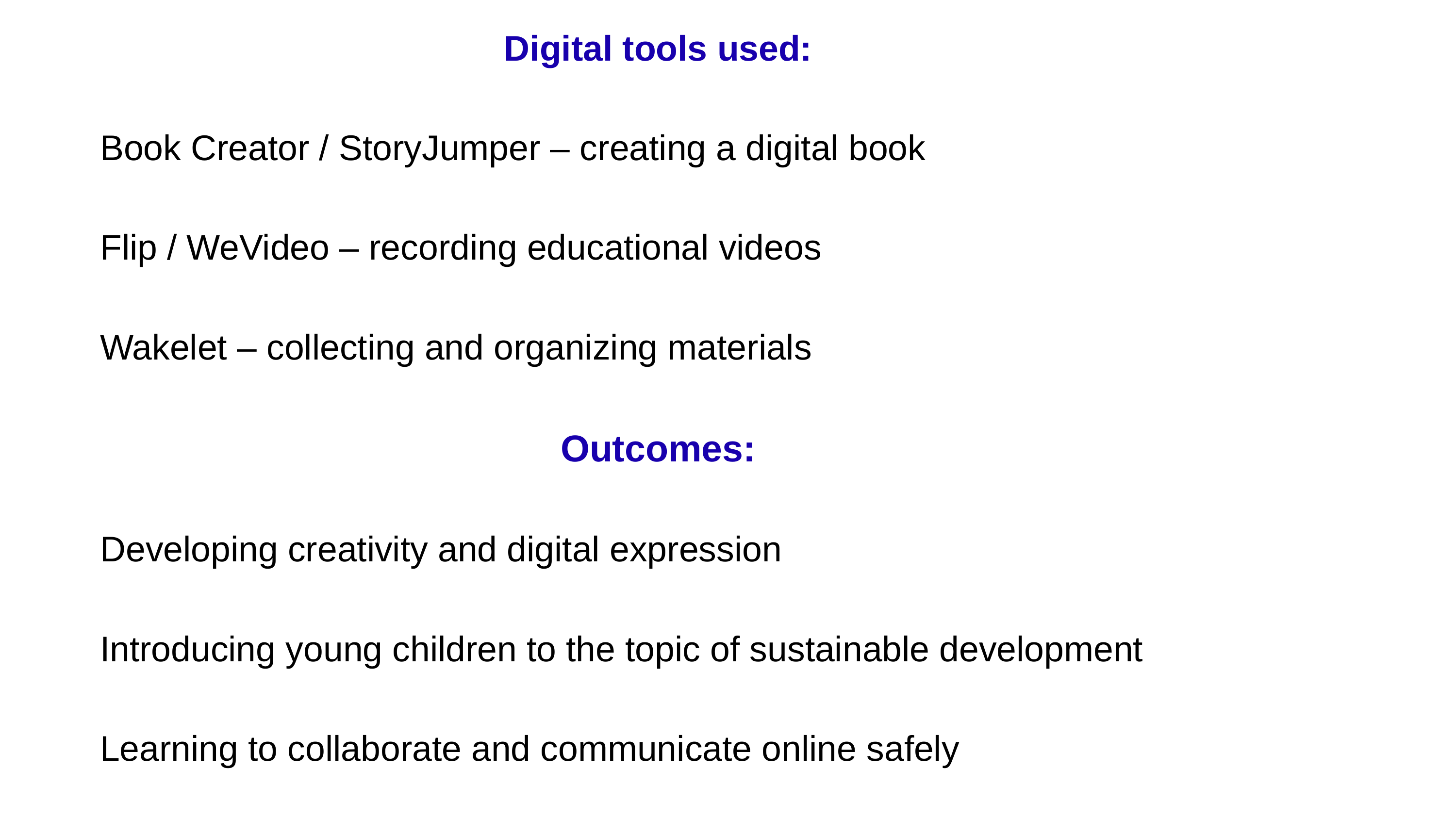

Digital tools used:

Book Creator / StoryJumper – creating a digital book

Flip / WeVideo – recording educational videos

Wakelet – collecting and organizing materials

Outcomes:

Developing creativity and digital expression

Introducing young children to the topic of sustainable development

Learning to collaborate and communicate online safely